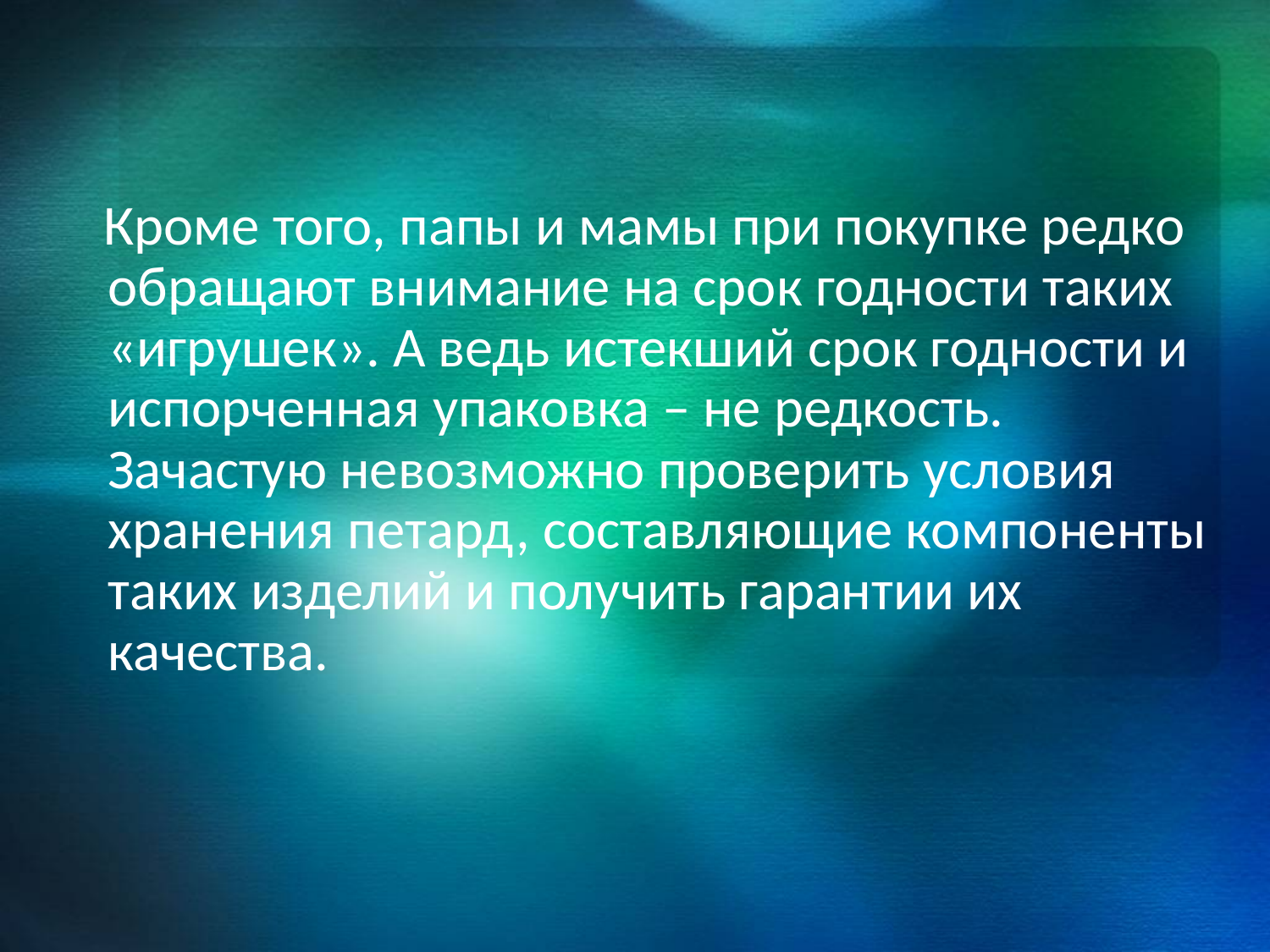

#
    Кроме того, папы и мамы при покупке редко обращают внимание на срок годности таких «игрушек». А ведь истекший срок годности и испорченная упаковка – не редкость. Зачастую невозможно проверить условия хранения петард, составляющие компоненты таких изделий и получить гарантии их качества.